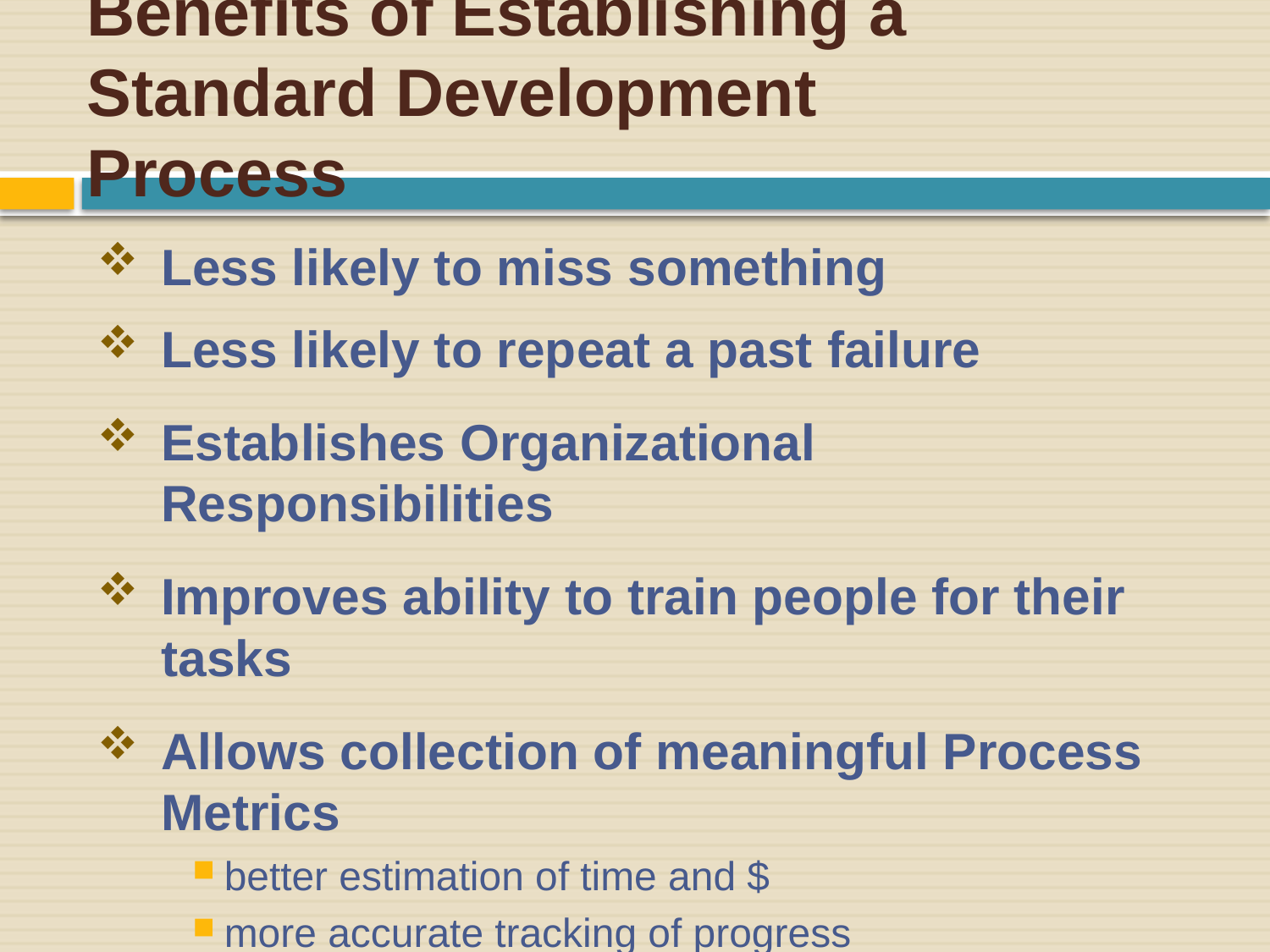

# Benefits of Establishing a Standard Development Process
Less likely to miss something
Less likely to repeat a past failure
Establishes Organizational Responsibilities
Improves ability to train people for their tasks
Allows collection of meaningful Process Metrics
better estimation of time and $
more accurate tracking of progress